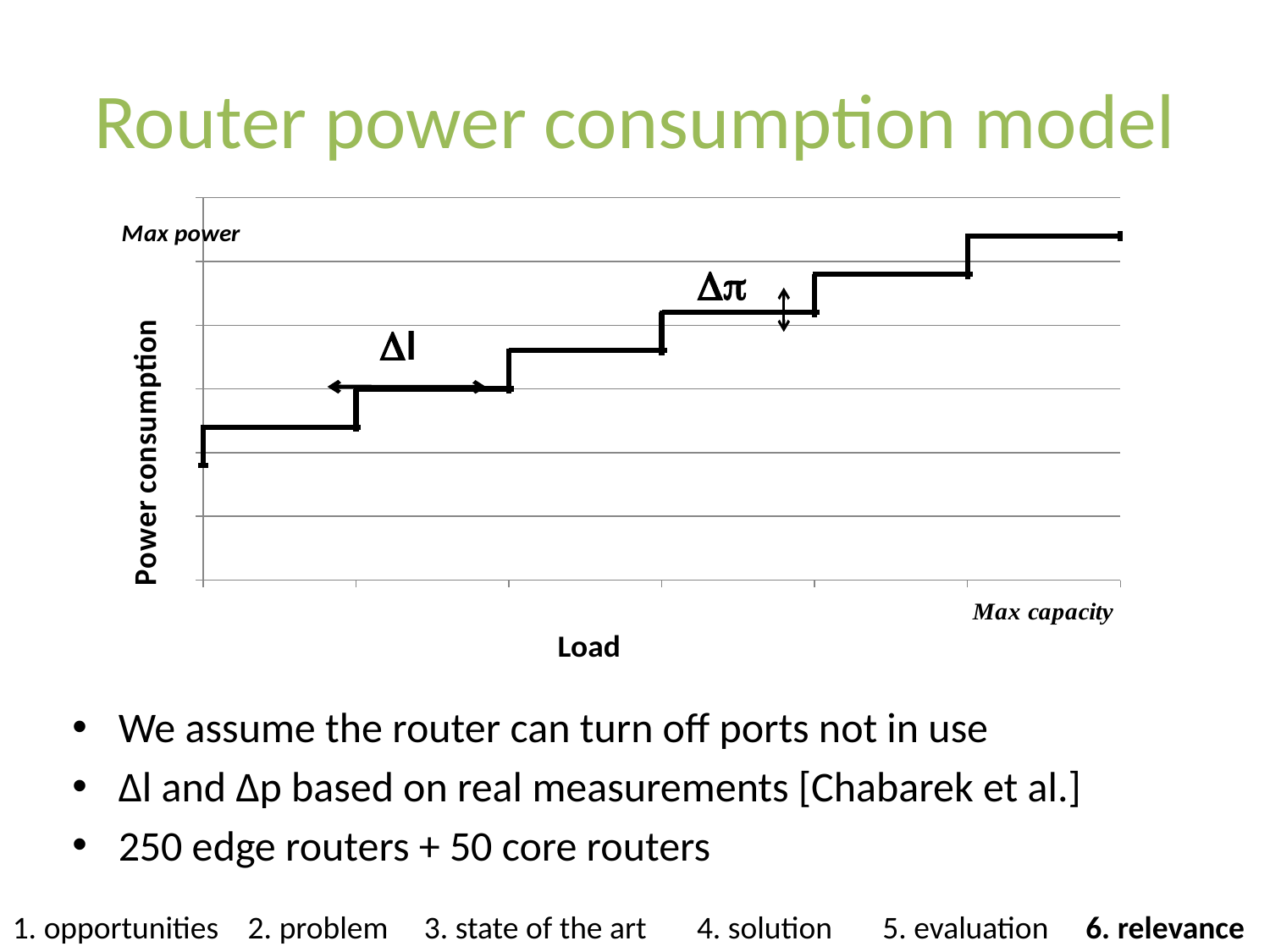

# Router power consumption model

### Chart

| Category | 7507 real measurements |
|---|---|
We assume the router can turn off ports not in use
Δl and Δp based on real measurements [Chabarek et al.]
250 edge routers + 50 core routers
1. opportunities    2. problem     3. state of the art       4. solution       5. evaluation     6. relevance